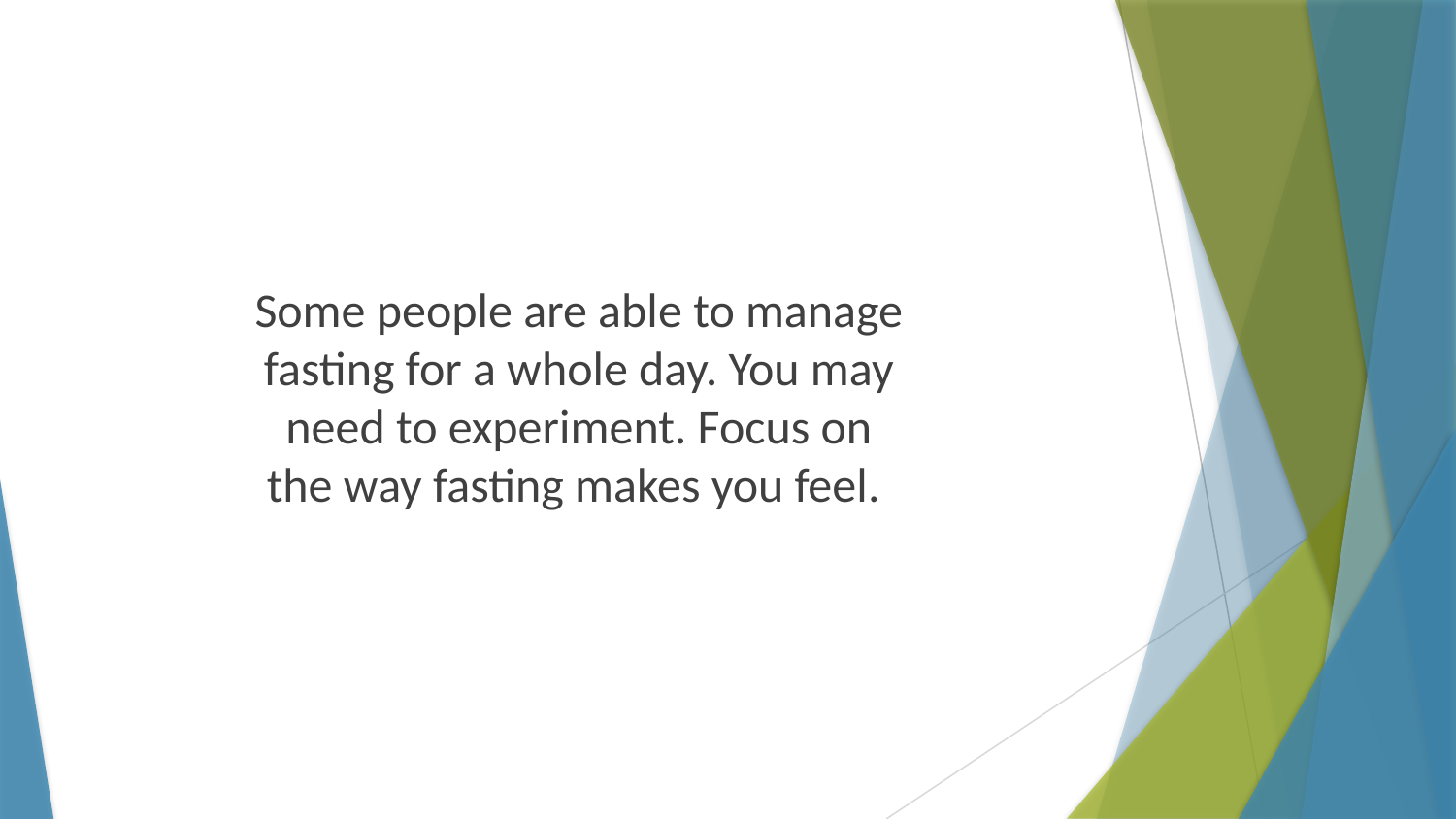

Some people are able to manage fasting for a whole day. You may need to experiment. Focus on the way fasting makes you feel.